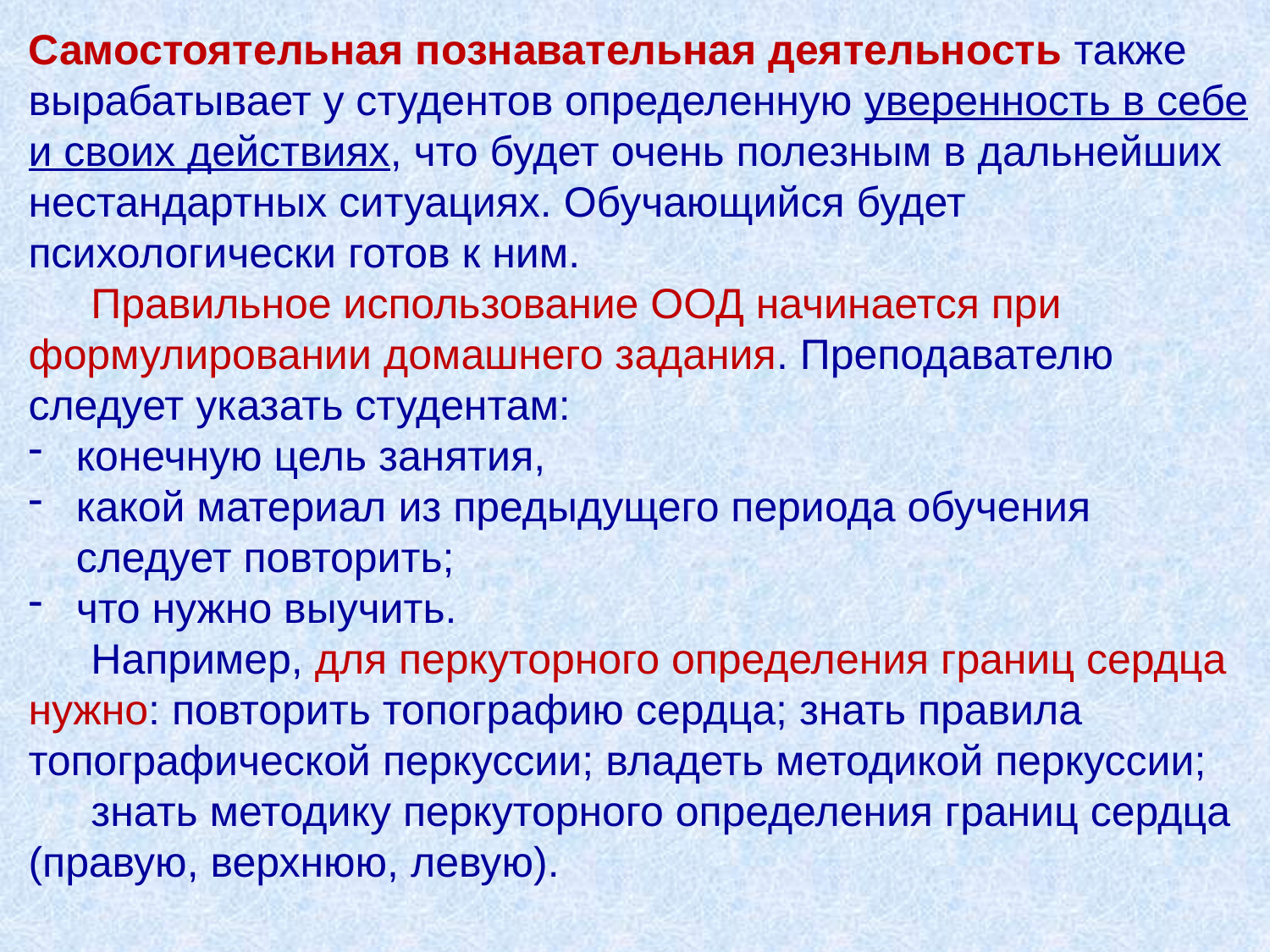

Самостоятельная познавательная деятельность также вырабатывает у студентов определенную уверенность в себе и своих действиях, что будет очень полезным в дальнейших нестандартных ситуациях. Обучающийся будет психологически готов к ним.
Правильное использование ООД начинается при формулировании домашнего задания. Преподавателю следует указать студентам:
конечную цель занятия,
какой материал из предыдущего периода обучения следует повторить;
что нужно выучить.
Например, для перкуторного определения границ сердца нужно: повторить топографию сердца; знать правила топографической перкуссии; владеть методикой перкуссии;
знать методику перкуторного определения границ сердца (правую, верхнюю, левую).